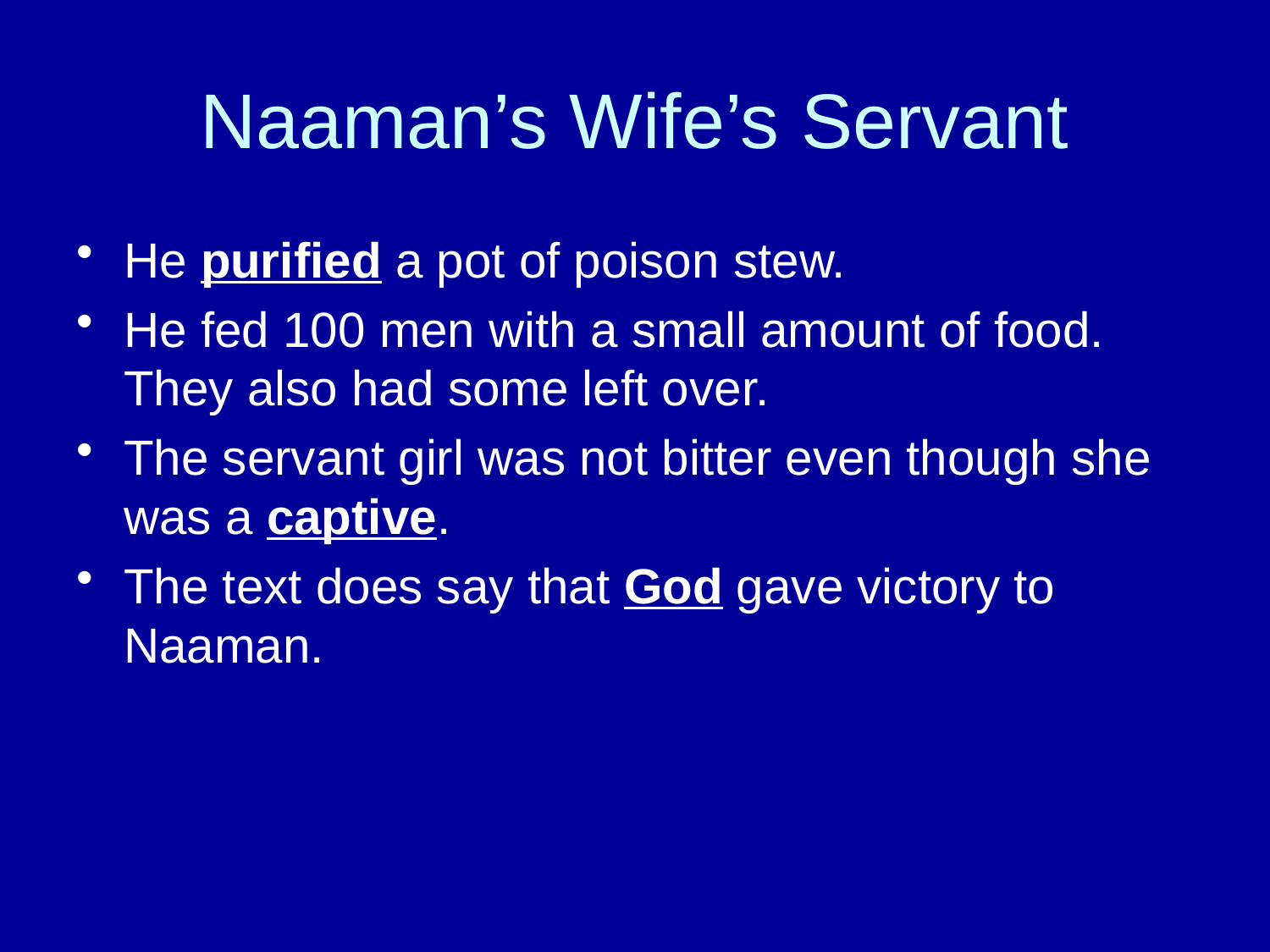

# Naaman’s Wife’s Servant
He purified a pot of poison stew.
He fed 100 men with a small amount of food.  They also had some left over.
The servant girl was not bitter even though she was a captive.
The text does say that God gave victory to Naaman.